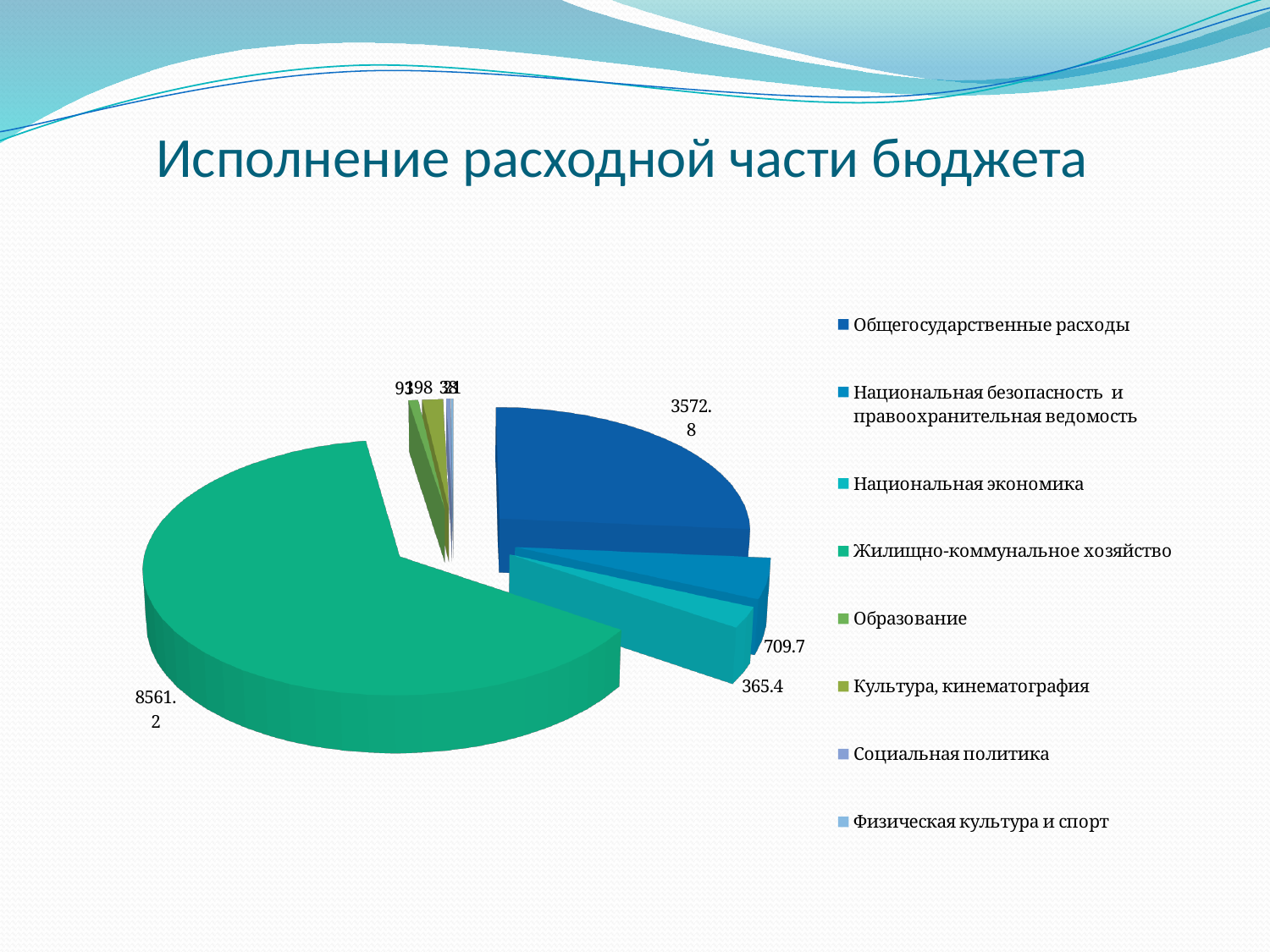

# Исполнение расходной части бюджета

[unsupported chart]